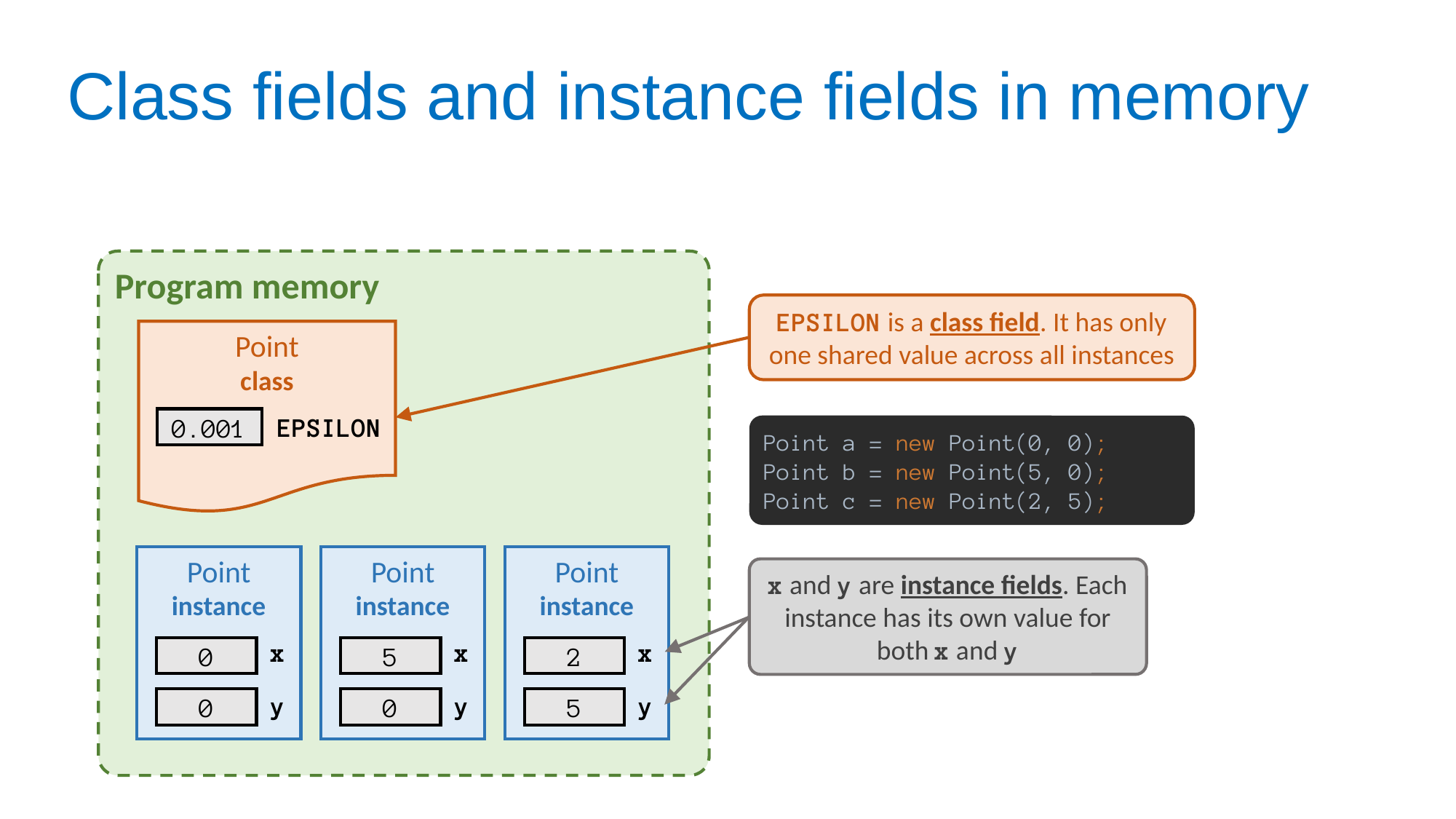

# Class fields and instance fields in memory
Program memory
EPSILON is a class field. It has only one shared value across all instances
Point
class
EPSILON
0.001
Point a = new Point(0, 0);
Point b = new Point(5, 0);
Point c = new Point(2, 5);
Point instance
x
0
y
0
Point instance
x
5
y
0
Point instance
x
2
y
5
x and y are instance fields. Each instance has its own value for both x and y